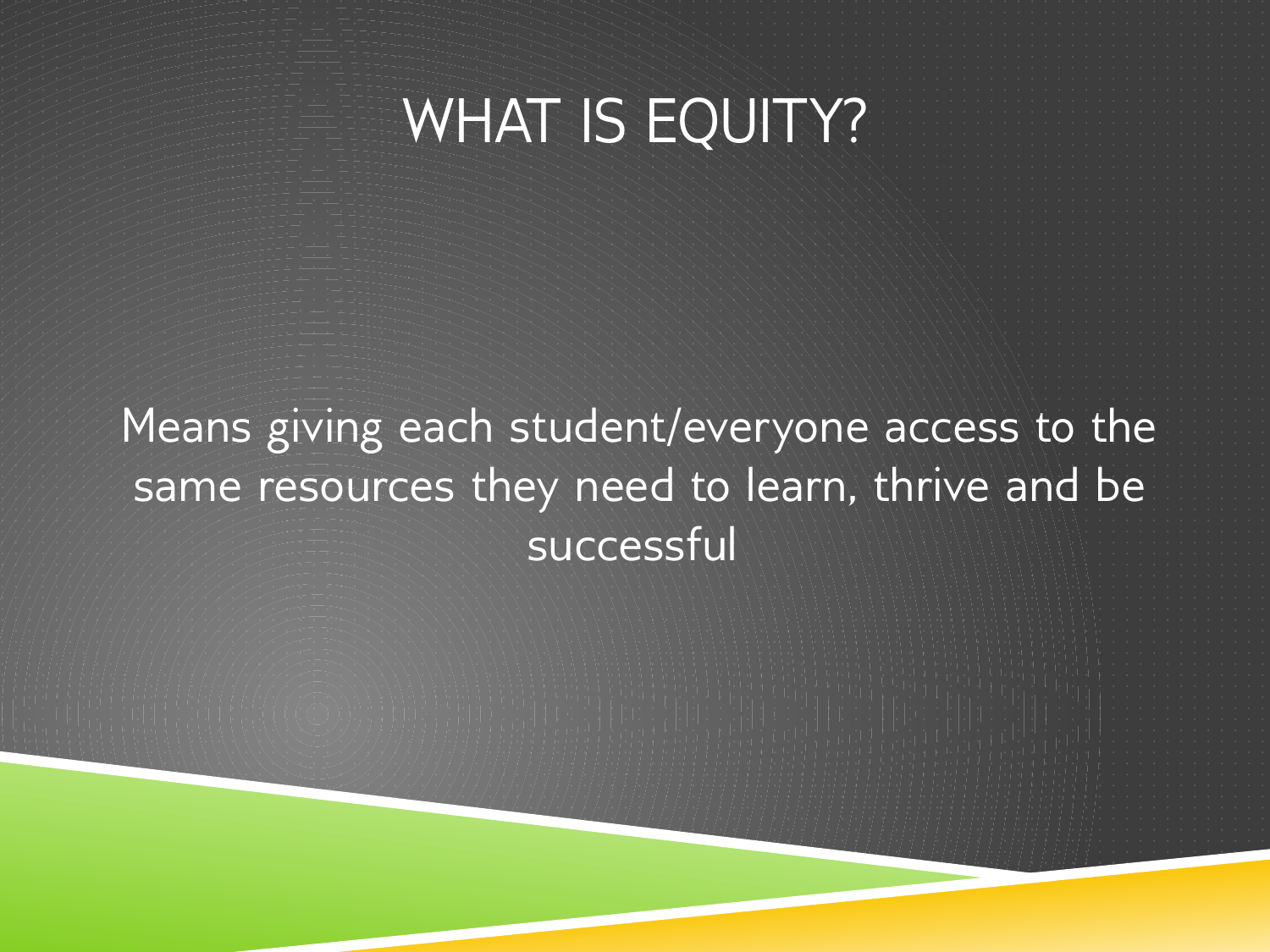

# What is equity?

Means giving each student/everyone access to the same resources they need to learn, thrive and be successful